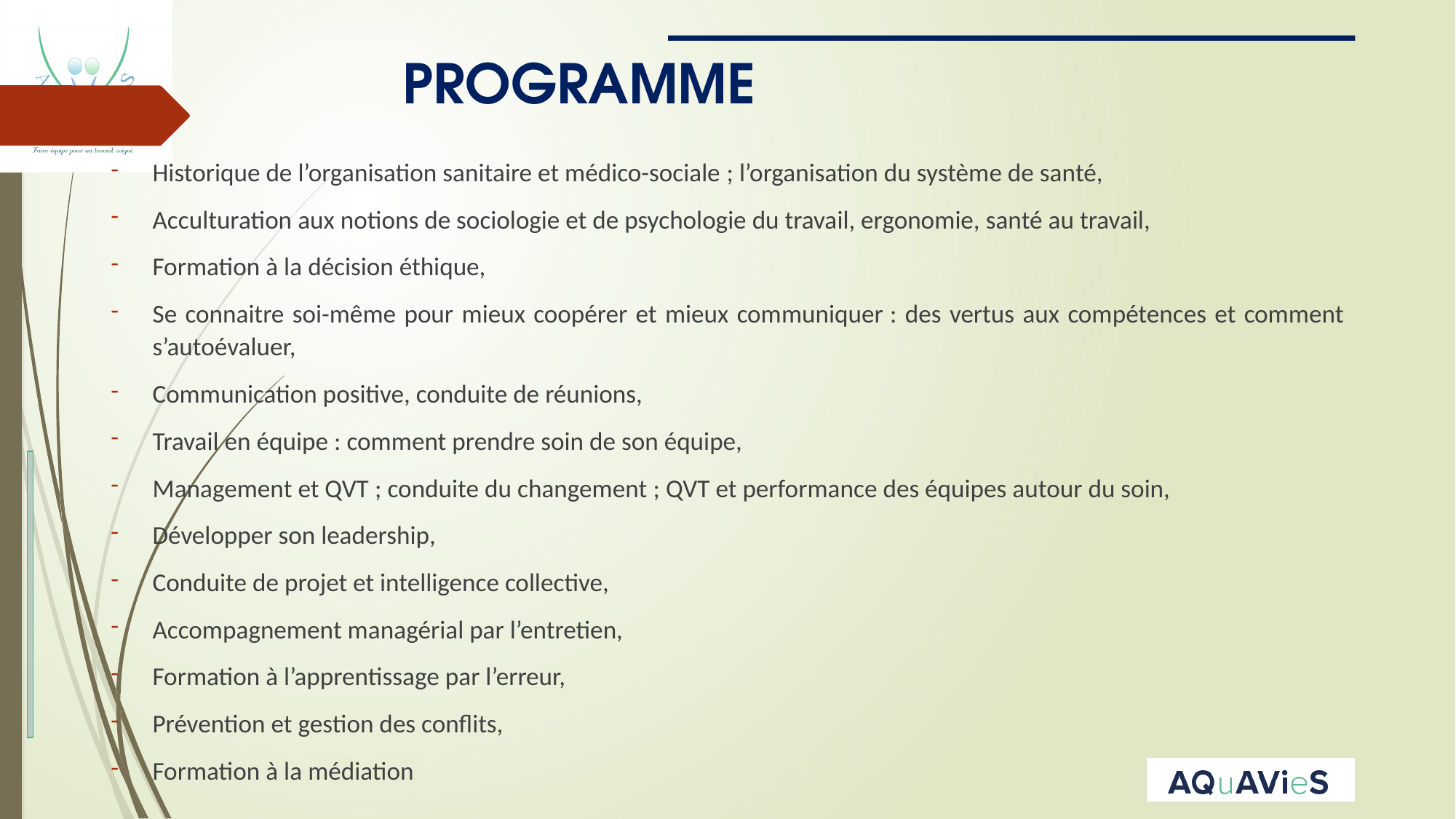

# PROGRAMME
Historique de l’organisation sanitaire et médico-sociale ; l’organisation du système de santé,
Acculturation aux notions de sociologie et de psychologie du travail, ergonomie, santé au travail,
Formation à la décision éthique,
Se connaitre soi-même pour mieux coopérer et mieux communiquer : des vertus aux compétences et comment s’autoévaluer,
Communication positive, conduite de réunions,
Travail en équipe : comment prendre soin de son équipe,
Management et QVT ; conduite du changement ; QVT et performance des équipes autour du soin,
Développer son leadership,
Conduite de projet et intelligence collective,
Accompagnement managérial par l’entretien,
Formation à l’apprentissage par l’erreur,
Prévention et gestion des conflits,
Formation à la médiation